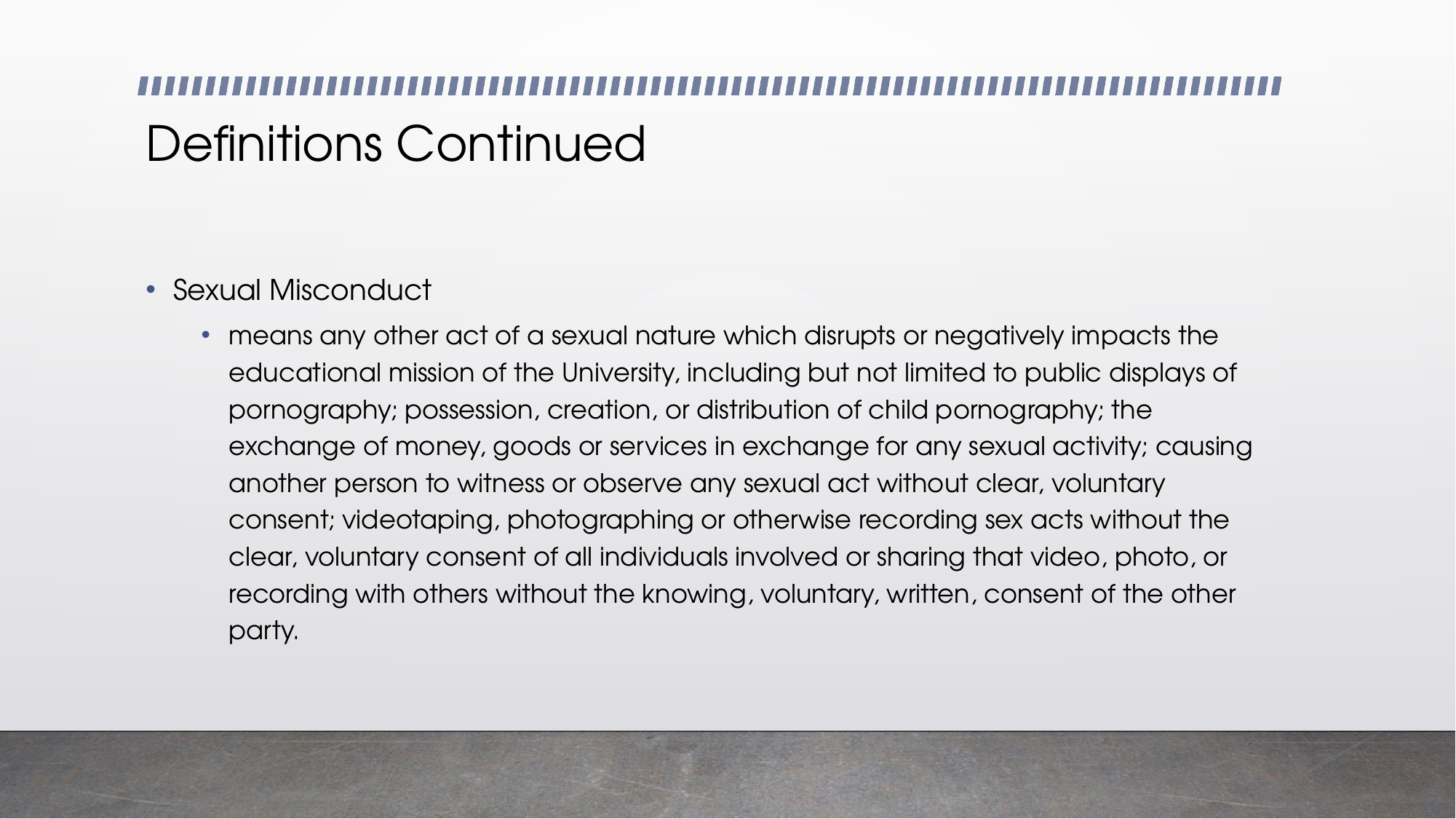

# Definitions Continued
Sexual Misconduct
means any other act of a sexual nature which disrupts or negatively impacts the educational mission of the University, including but not limited to public displays of pornography; possession, creation, or distribution of child pornography; the exchange of money, goods or services in exchange for any sexual activity; causing another person to witness or observe any sexual act without clear, voluntary consent; videotaping, photographing or otherwise recording sex acts without the clear, voluntary consent of all individuals involved or sharing that video, photo, or recording with others without the knowing, voluntary, written, consent of the other party.